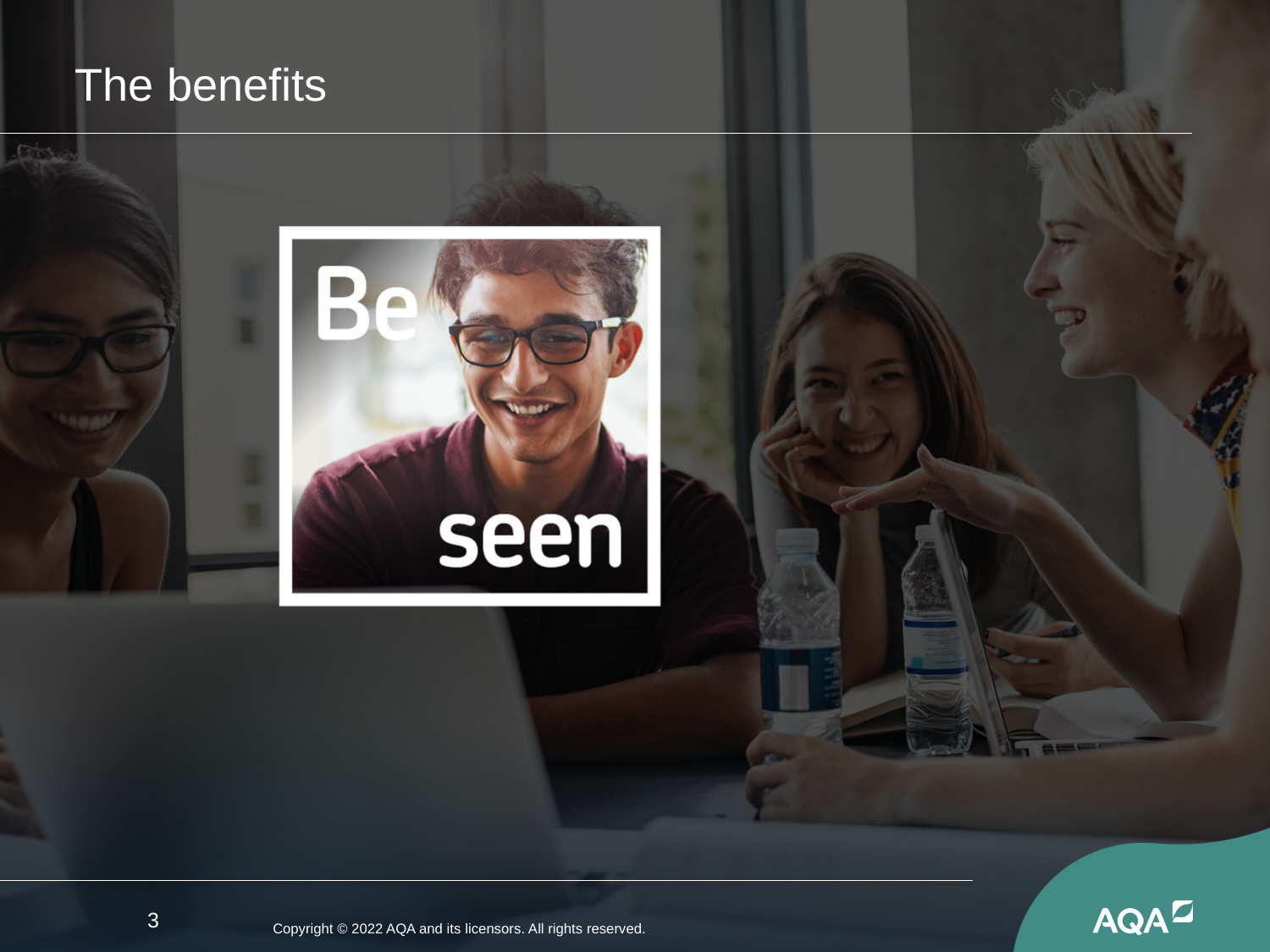

# The benefits
3
Copyright © 2022 AQA and its licensors. All rights reserved.